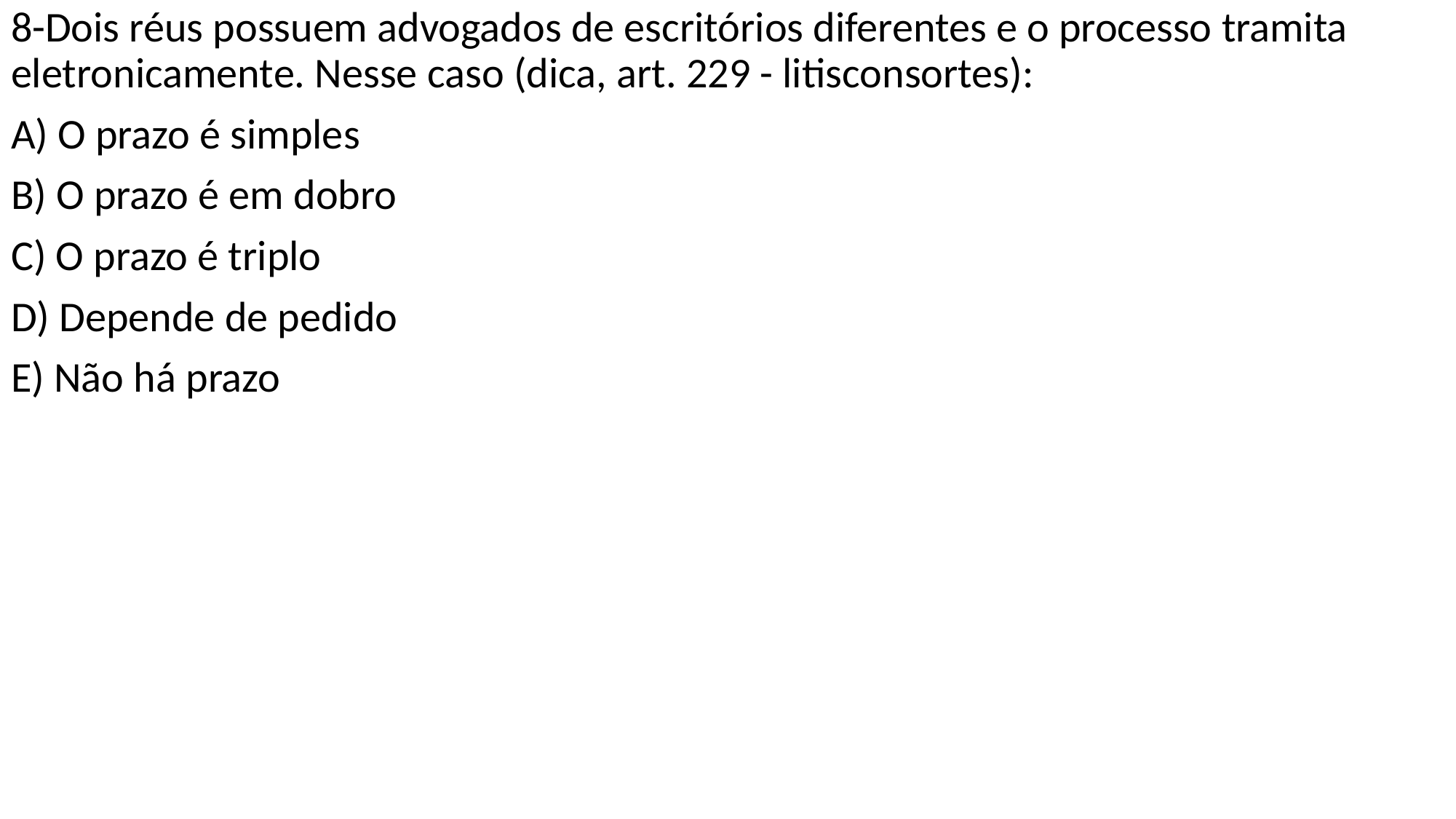

8-Dois réus possuem advogados de escritórios diferentes e o processo tramita eletronicamente. Nesse caso (dica, art. 229 - litisconsortes):
A) O prazo é simples
B) O prazo é em dobro
C) O prazo é triplo
D) Depende de pedido
E) Não há prazo